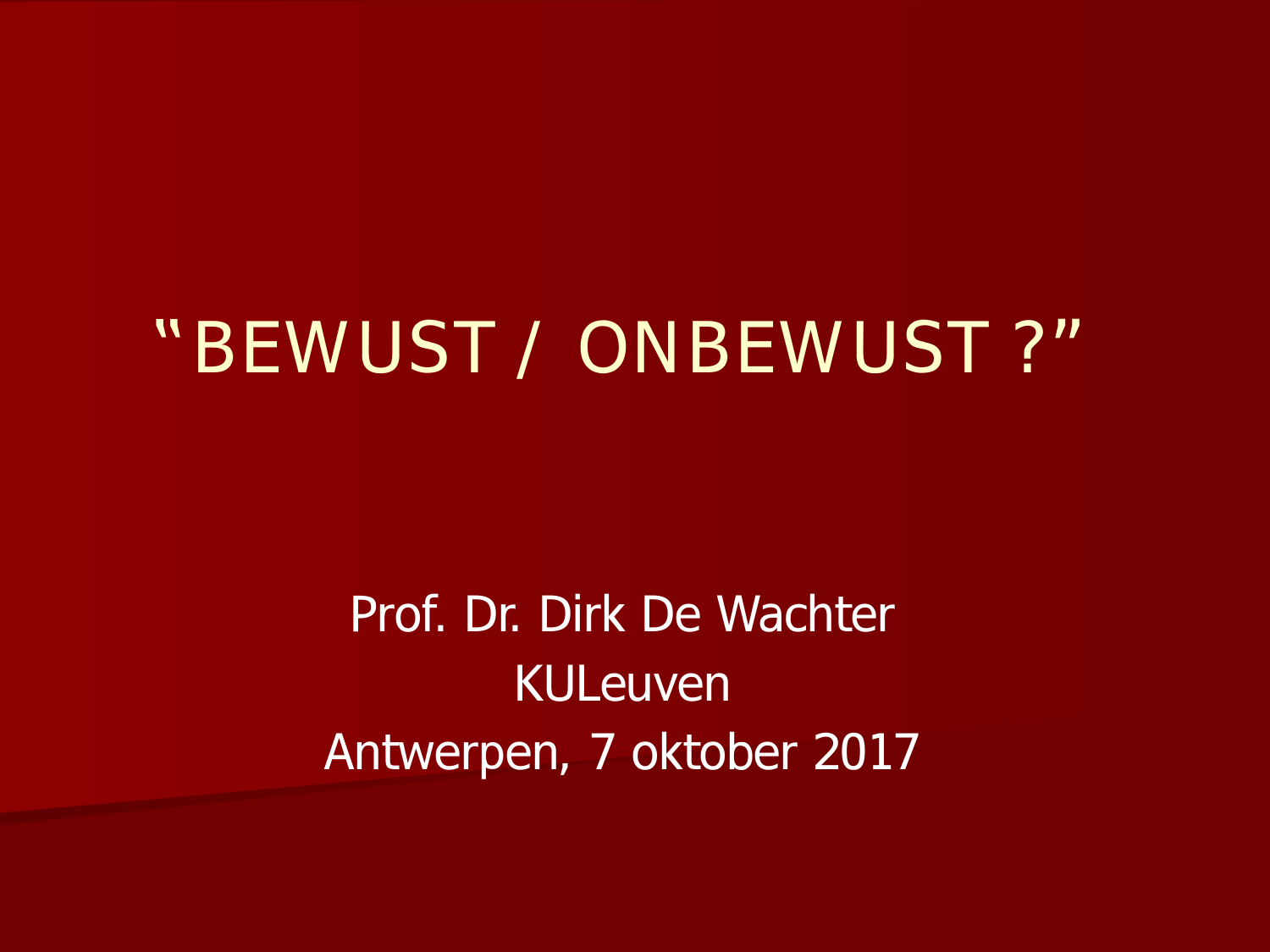

# “BEWUST / ONBEWUST ?”
Prof. Dr. Dirk De Wachter
KULeuven
Antwerpen, 7 oktober 2017